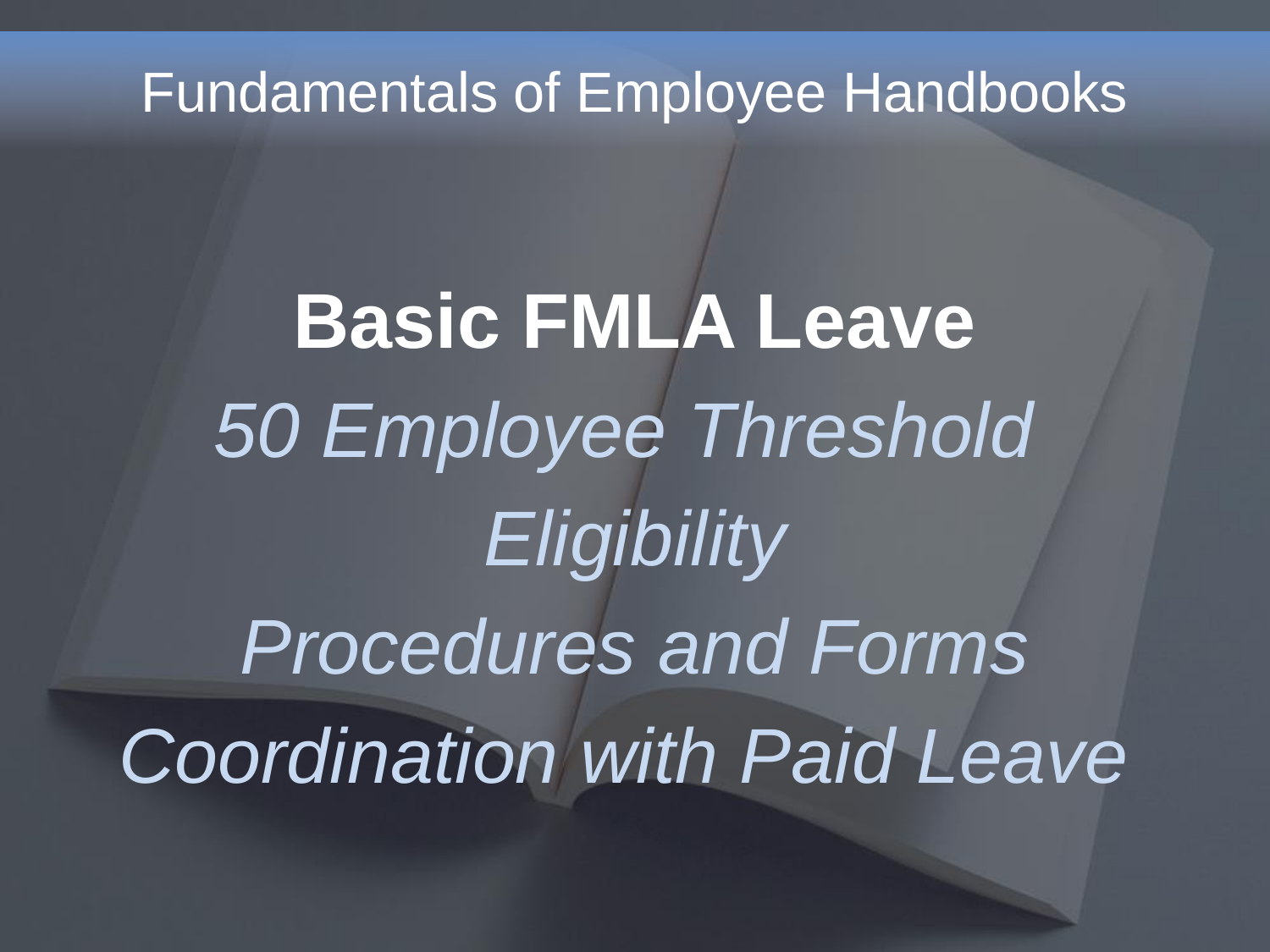

# Fundamentals of Employee Handbooks
Basic FMLA Leave
50 Employee Threshold
Eligibility
Procedures and Forms
Coordination with Paid Leave